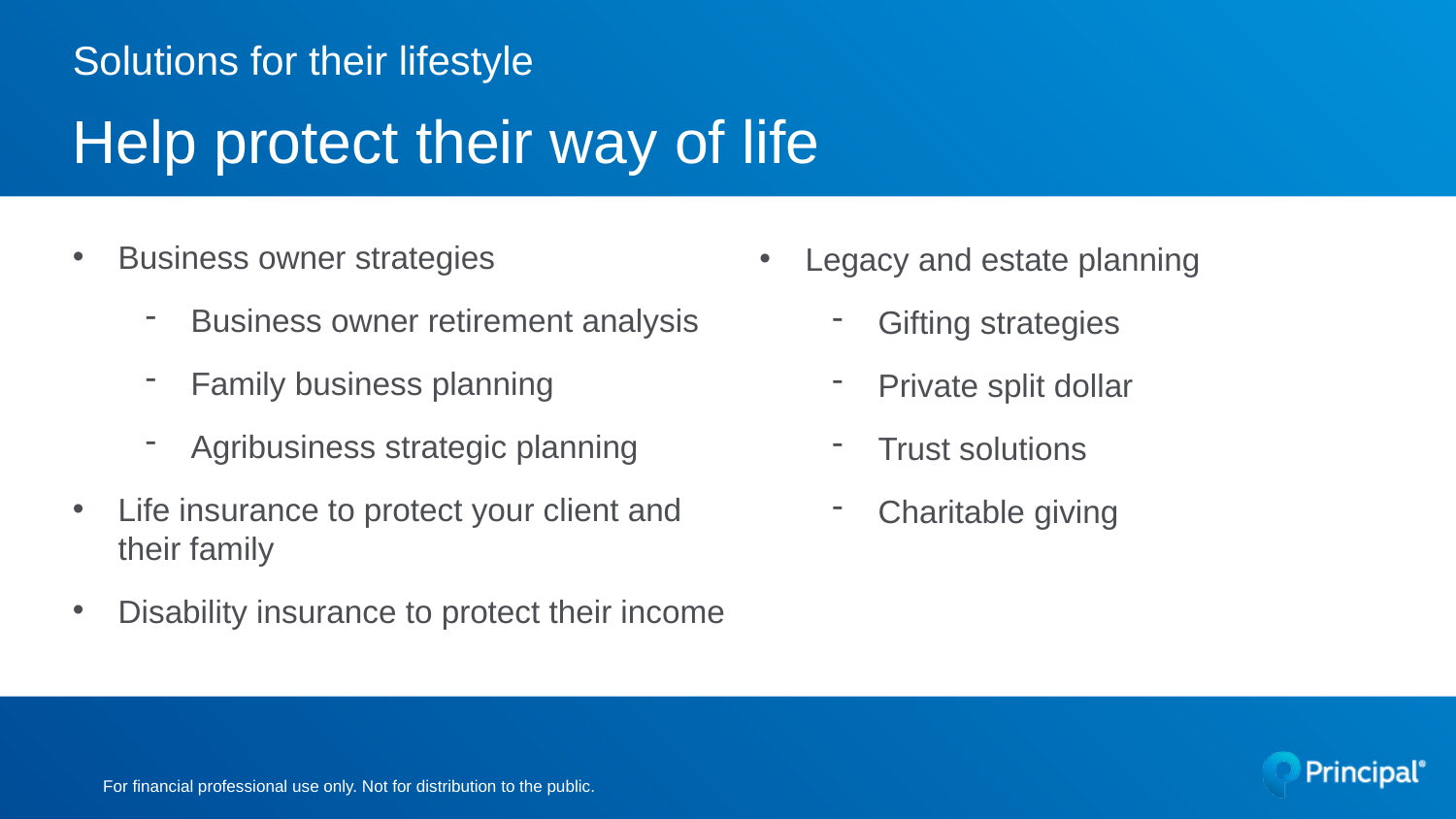

# Solutions for their lifestyle Help protect their way of life

Business owner strategies
Business owner retirement analysis
Family business planning
Agribusiness strategic planning
Life insurance to protect your client and their family
Disability insurance to protect their income

Legacy and estate planning
Gifting strategies
Private split dollar
Trust solutions
Charitable giving
For financial professional use only. Not for distribution to the public.